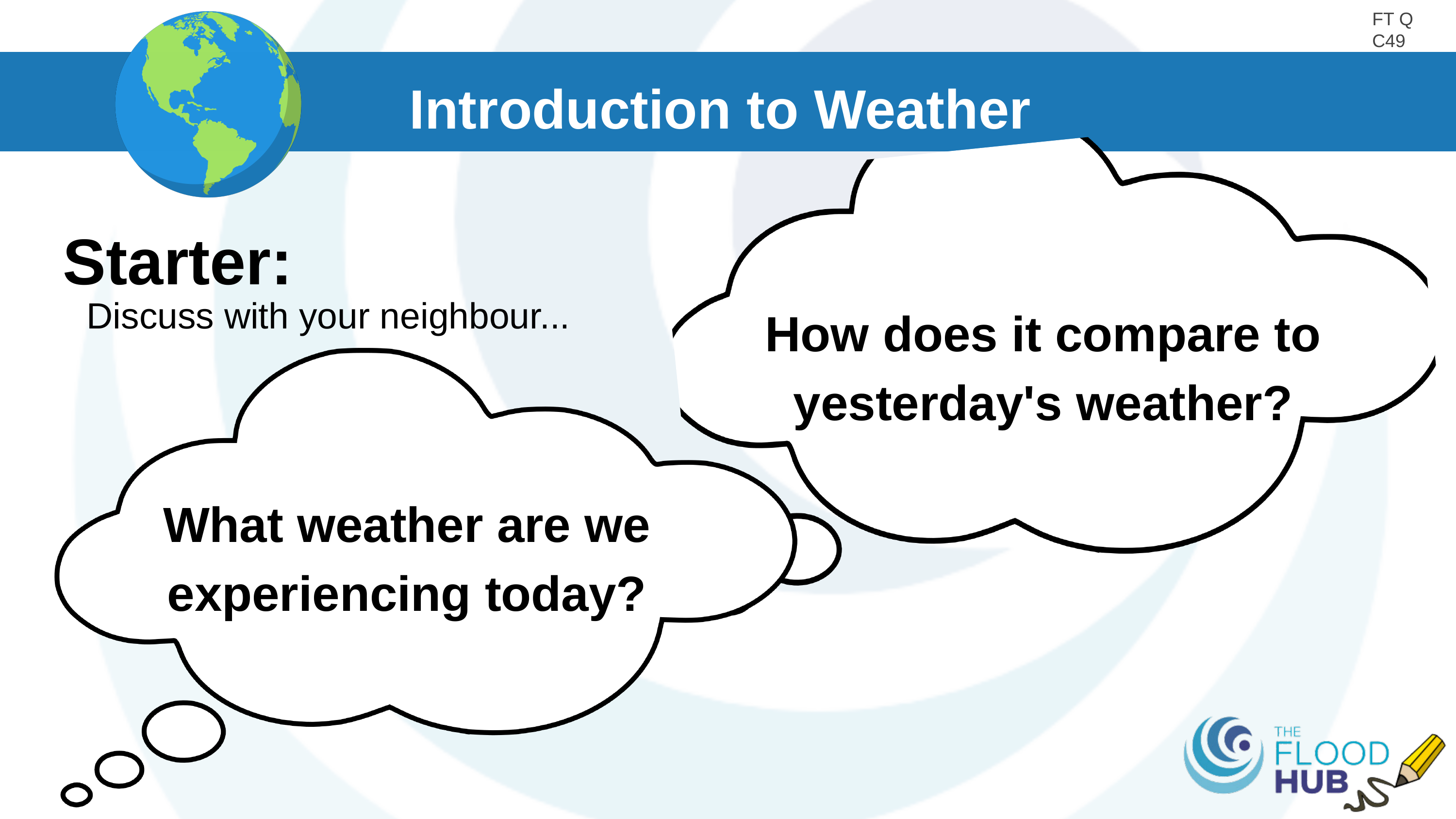

FT Q C49

Introduction to Weather

Starter:
Discuss with your neighbour...
How does it compare to yesterday's weather?

What weather are we experiencing today?